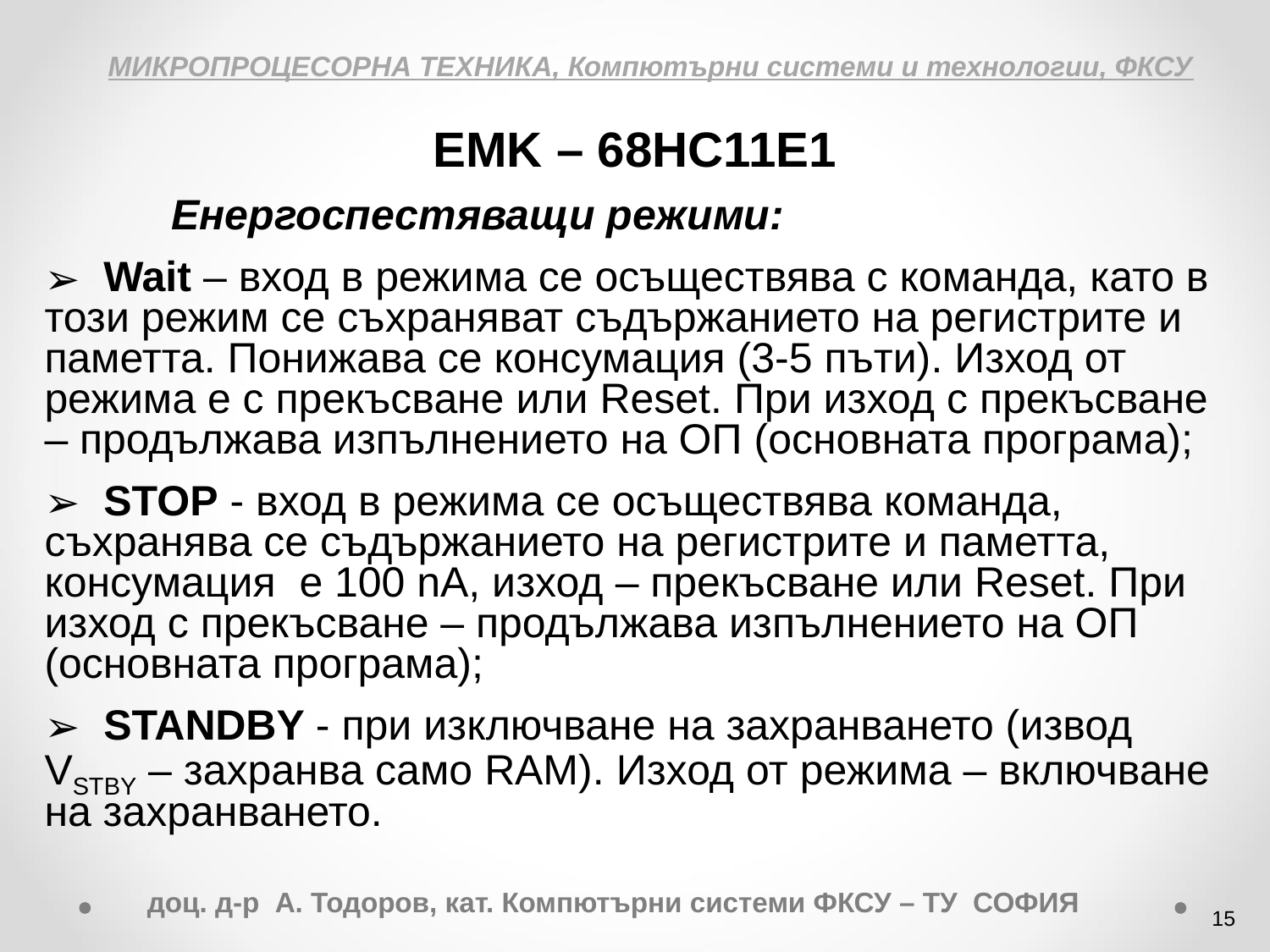

МИКРОПРОЦЕСОРНА ТЕХНИКА, Компютърни системи и технологии, ФКСУ

EMK – 68HC11E1
	Енергоспестяващи режими:
  Wait – вход в режима се осъществява с команда, като в този режим се съхраняват съдържанието на регистрите и паметта. Понижава се консумация (3-5 пъти). Изход от режима е с прекъсване или Reset. При изход с прекъсване – продължава изпълнението на ОП (основната програма);
  STOP - вход в режима се осъществява команда, съхранява се съдържанието на регистрите и паметта, консумация  е 100 nA, изход – прекъсване или Reset. При изход с прекъсване – продължава изпълнението на ОП (основната програма);
  STANDBY - при изключване на захранването (извод VSTBY – захранва само RAM). Изход от режима – включване на захранването.

доц. д-р  А. Тодоров, кат. Компютърни системи ФКСУ – ТУ  СОФИЯ
15